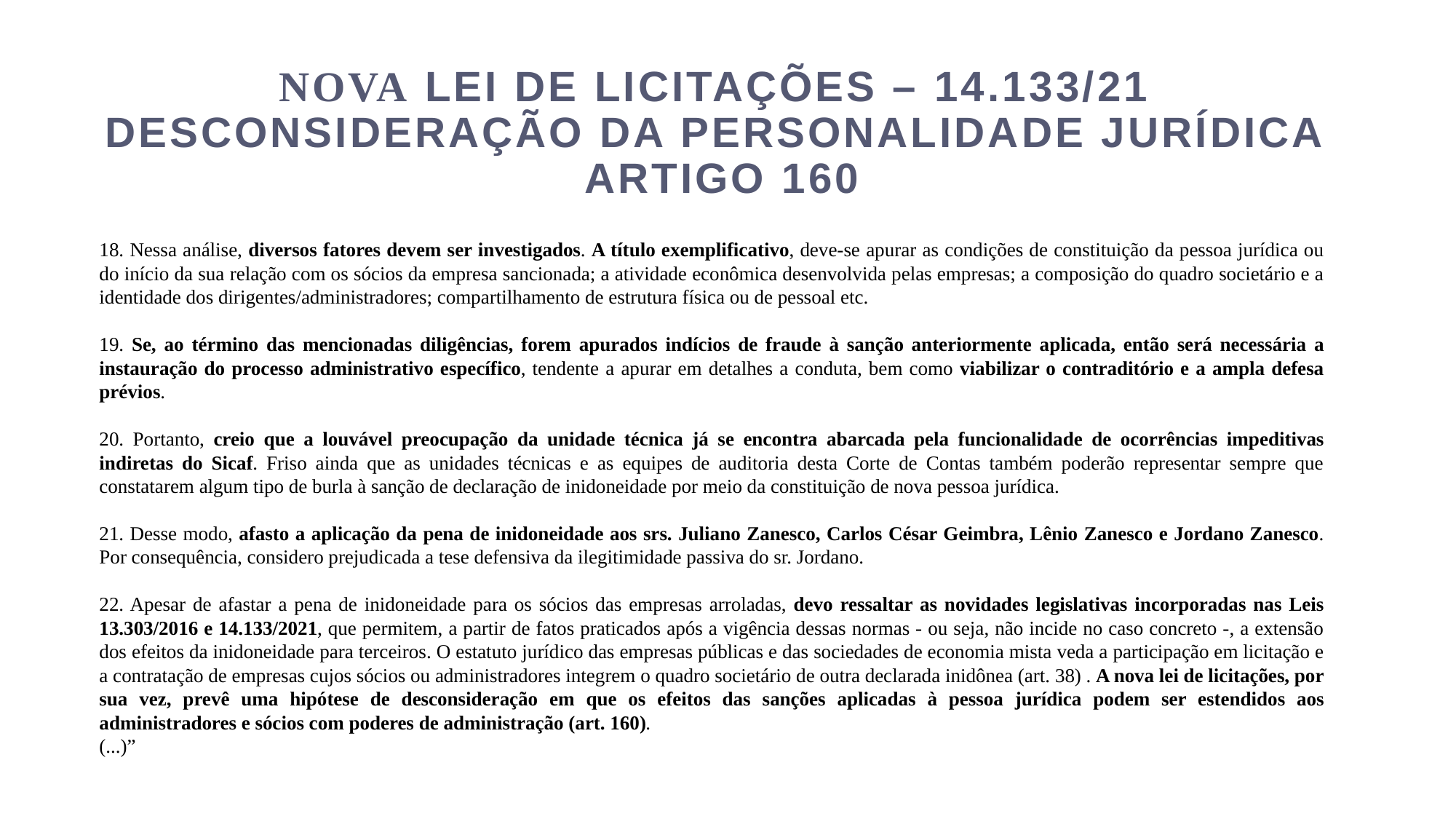

# NOVA LEI DE LICITAÇÕES – 14.133/21 Desconsideração da Personalidade Jurídica  Artigo 160
18. Nessa análise, diversos fatores devem ser investigados. A título exemplificativo, deve-se apurar as condições de constituição da pessoa jurídica ou do início da sua relação com os sócios da empresa sancionada; a atividade econômica desenvolvida pelas empresas; a composição do quadro societário e a identidade dos dirigentes/administradores; compartilhamento de estrutura física ou de pessoal etc.

19. Se, ao término das mencionadas diligências, forem apurados indícios de fraude à sanção anteriormente aplicada, então será necessária a instauração do processo administrativo específico, tendente a apurar em detalhes a conduta, bem como viabilizar o contraditório e a ampla defesa prévios.

20. Portanto, creio que a louvável preocupação da unidade técnica já se encontra abarcada pela funcionalidade de ocorrências impeditivas indiretas do Sicaf. Friso ainda que as unidades técnicas e as equipes de auditoria desta Corte de Contas também poderão representar sempre que constatarem algum tipo de burla à sanção de declaração de inidoneidade por meio da constituição de nova pessoa jurídica.

21. Desse modo, afasto a aplicação da pena de inidoneidade aos srs. Juliano Zanesco, Carlos César Geimbra, Lênio Zanesco e Jordano Zanesco. Por consequência, considero prejudicada a tese defensiva da ilegitimidade passiva do sr. Jordano.

22. Apesar de afastar a pena de inidoneidade para os sócios das empresas arroladas, devo ressaltar as novidades legislativas incorporadas nas Leis 13.303/2016 e 14.133/2021, que permitem, a partir de fatos praticados após a vigência dessas normas - ou seja, não incide no caso concreto -, a extensão dos efeitos da inidoneidade para terceiros. O estatuto jurídico das empresas públicas e das sociedades de economia mista veda a participação em licitação e a contratação de empresas cujos sócios ou administradores integrem o quadro societário de outra declarada inidônea (art. 38) . A nova lei de licitações, por sua vez, prevê uma hipótese de desconsideração em que os efeitos das sanções aplicadas à pessoa jurídica podem ser estendidos aos administradores e sócios com poderes de administração (art. 160).
(...)”